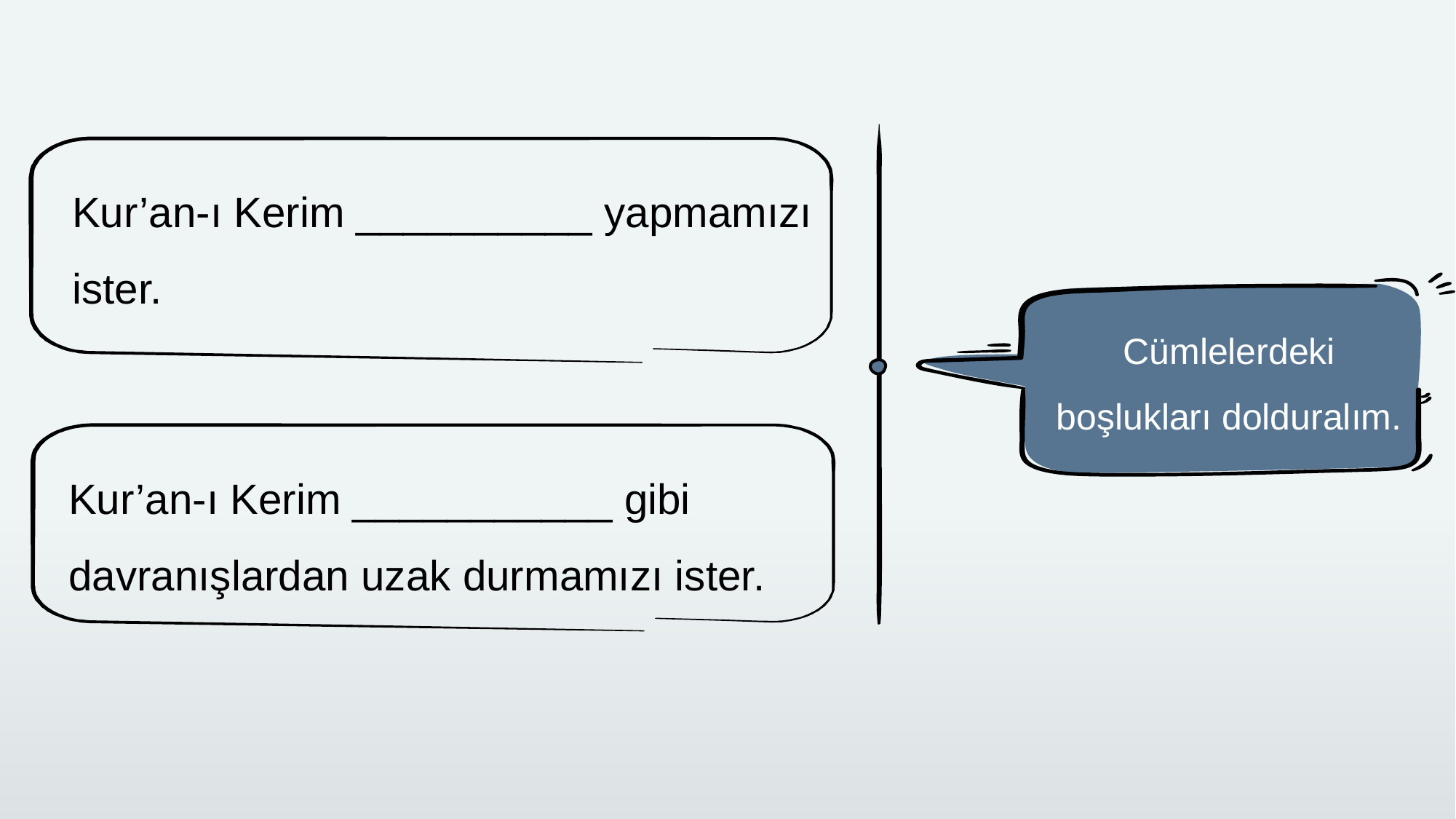

Kur’an-ı Kerim __________ yapmamızı ister.
Cümlelerdeki boşlukları dolduralım.

Kur’an-ı Kerim ___________ gibi davranışlardan uzak durmamızı ister.